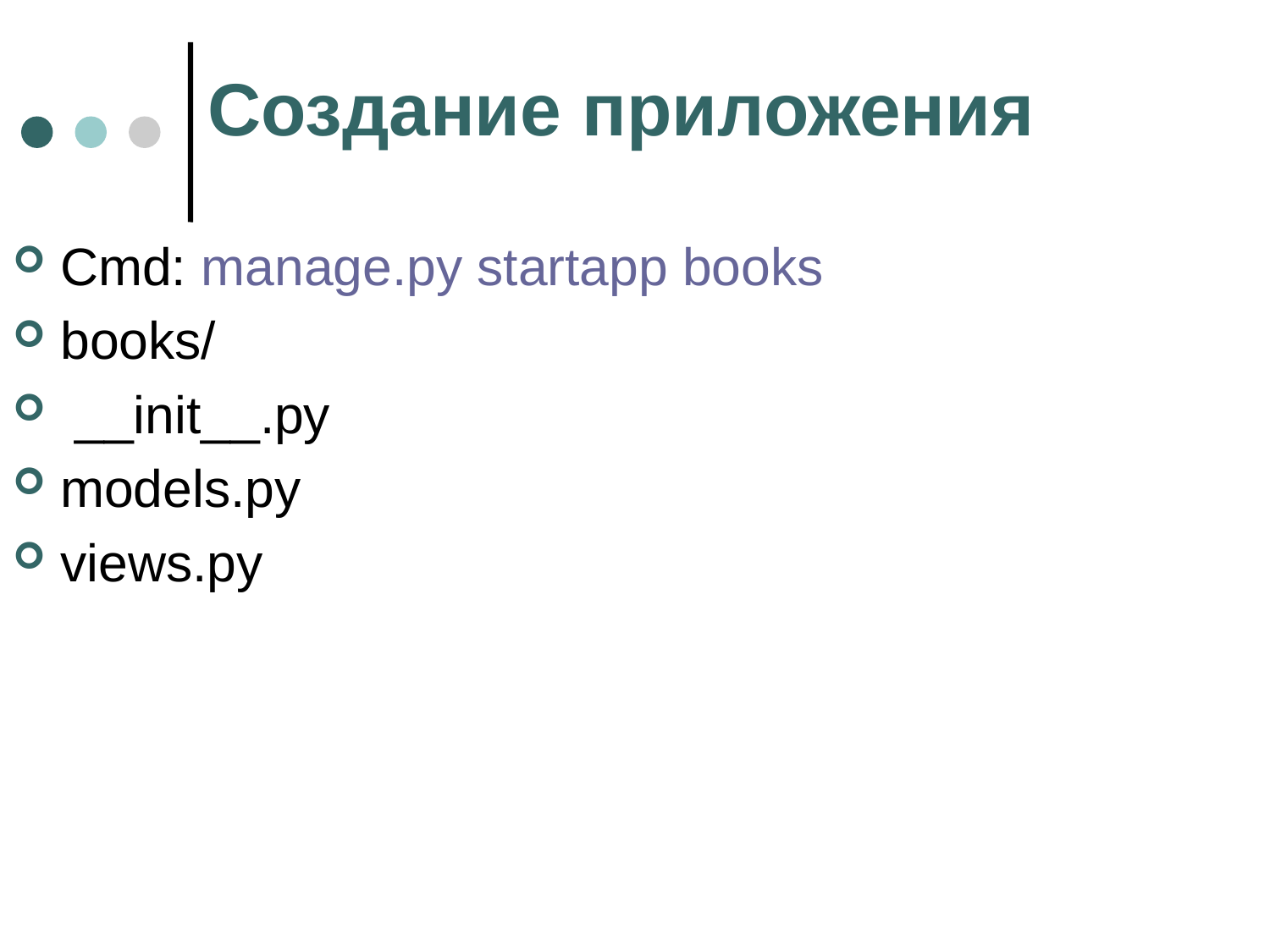

# Создание приложения
Cmd: manage.py startapp books
books/
 __init__.py
models.py
views.py